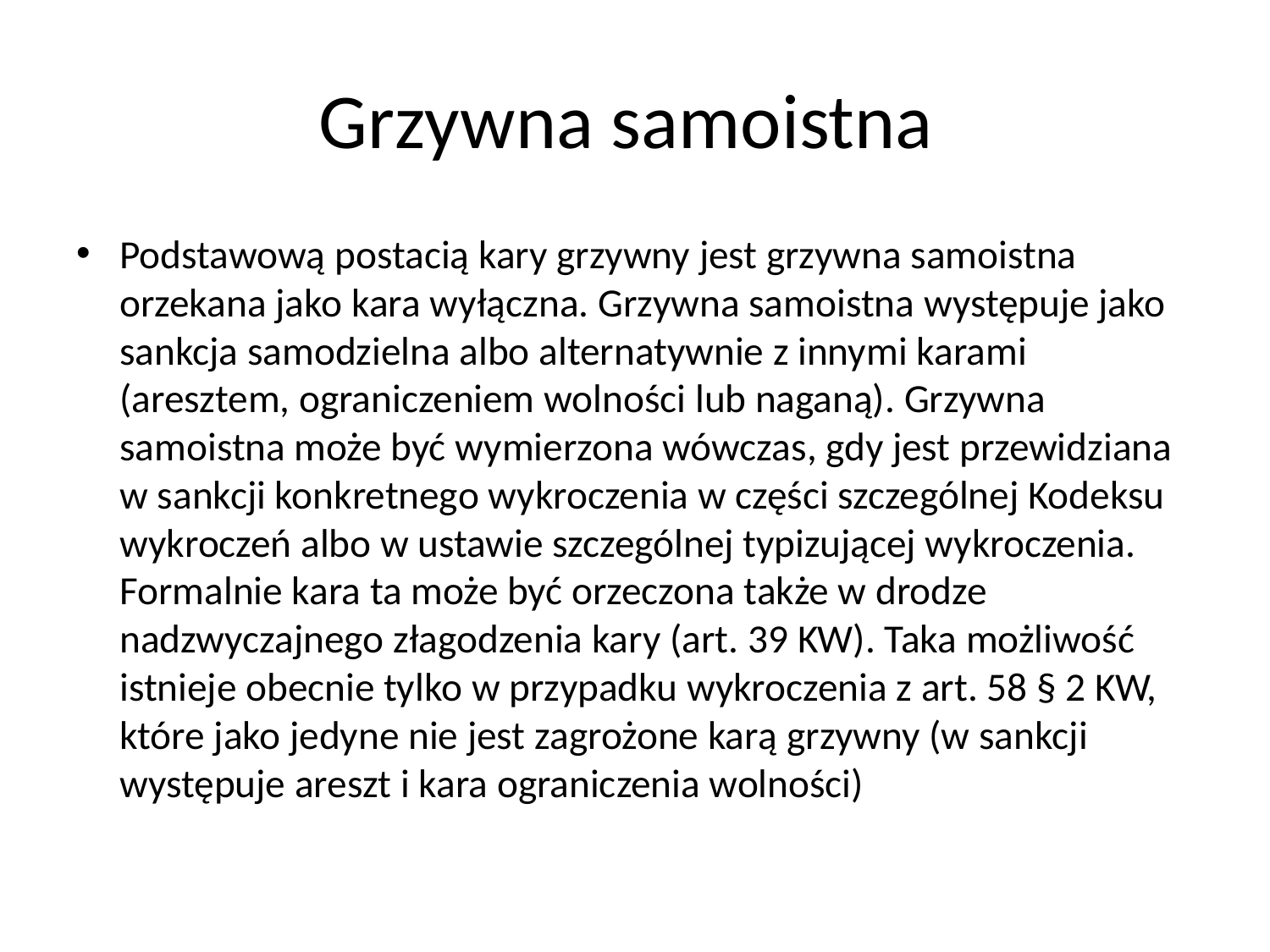

# Grzywna samoistna
Podstawową postacią kary grzywny jest grzywna samoistna orzekana jako kara wyłączna. Grzywna samoistna występuje jako sankcja samodzielna albo alternatywnie z innymi karami (aresztem, ograniczeniem wolności lub naganą). Grzywna samoistna może być wymierzona wówczas, gdy jest przewidziana w sankcji konkretnego wykroczenia w części szczególnej Kodeksu wykroczeń albo w ustawie szczególnej typizującej wykroczenia. Formalnie kara ta może być orzeczona także w drodze nadzwyczajnego złagodzenia kary (art. 39 KW). Taka możliwość istnieje obecnie tylko w przypadku wykroczenia z art. 58 § 2 KW, które jako jedyne nie jest zagrożone karą grzywny (w sankcji występuje areszt i kara ograniczenia wolności)